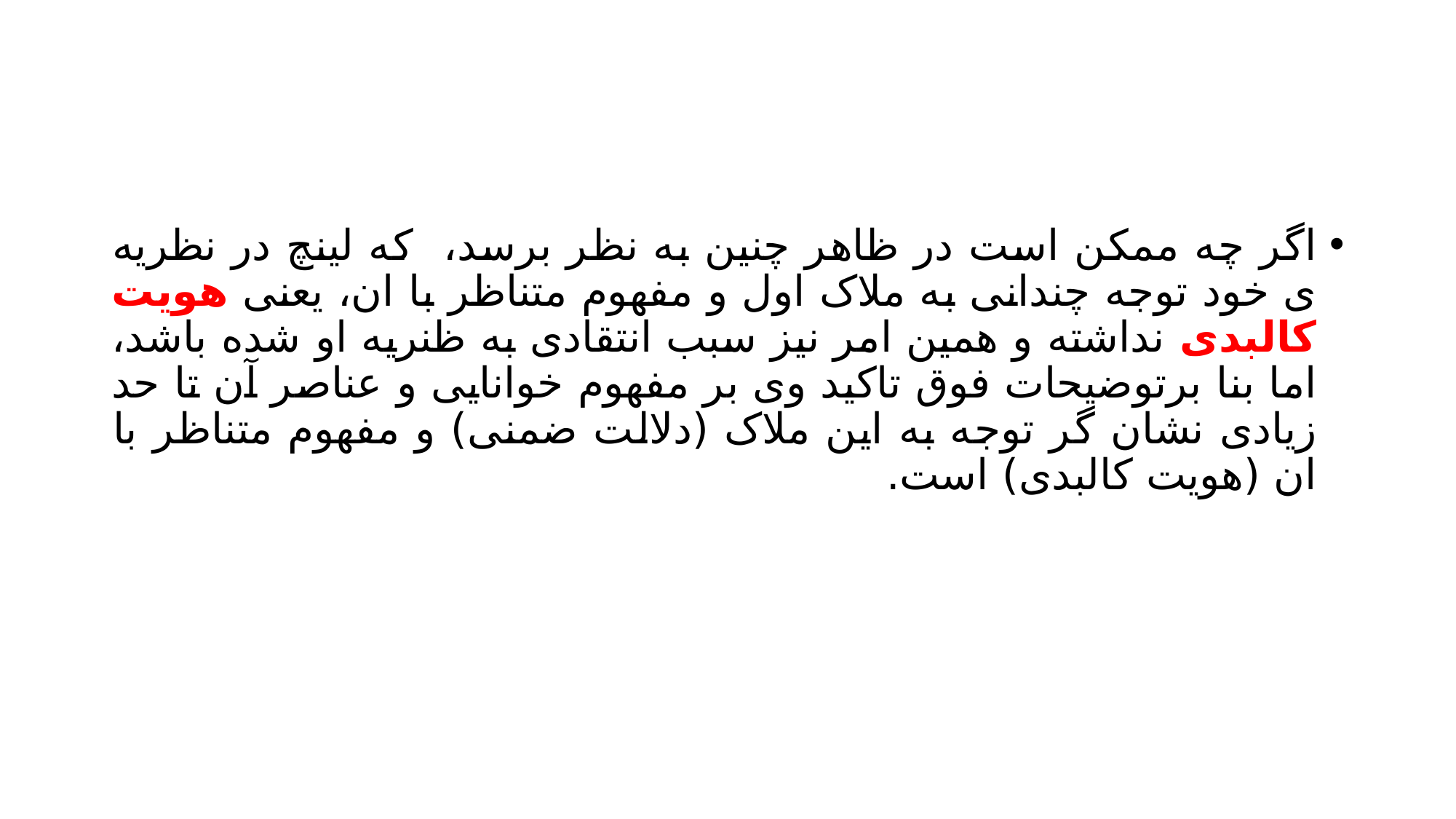

#
اگر چه ممکن است در ظاهر چنین به نظر برسد،  که لینچ در نظریه ی خود توجه چندانی به ملاک اول و مفهوم متناظر با ان، یعنی هویت کالبدی نداشته و همین امر نیز سبب انتقادی به ظنریه او شده باشد، اما بنا برتوضیحات فوق تاکید وی بر مفهوم خوانایی و عناصر آن تا حد زیادی نشان گر توجه به این ملاک (دلالت ضمنی) و مفهوم متناظر با ان (هویت کالبدی) است.